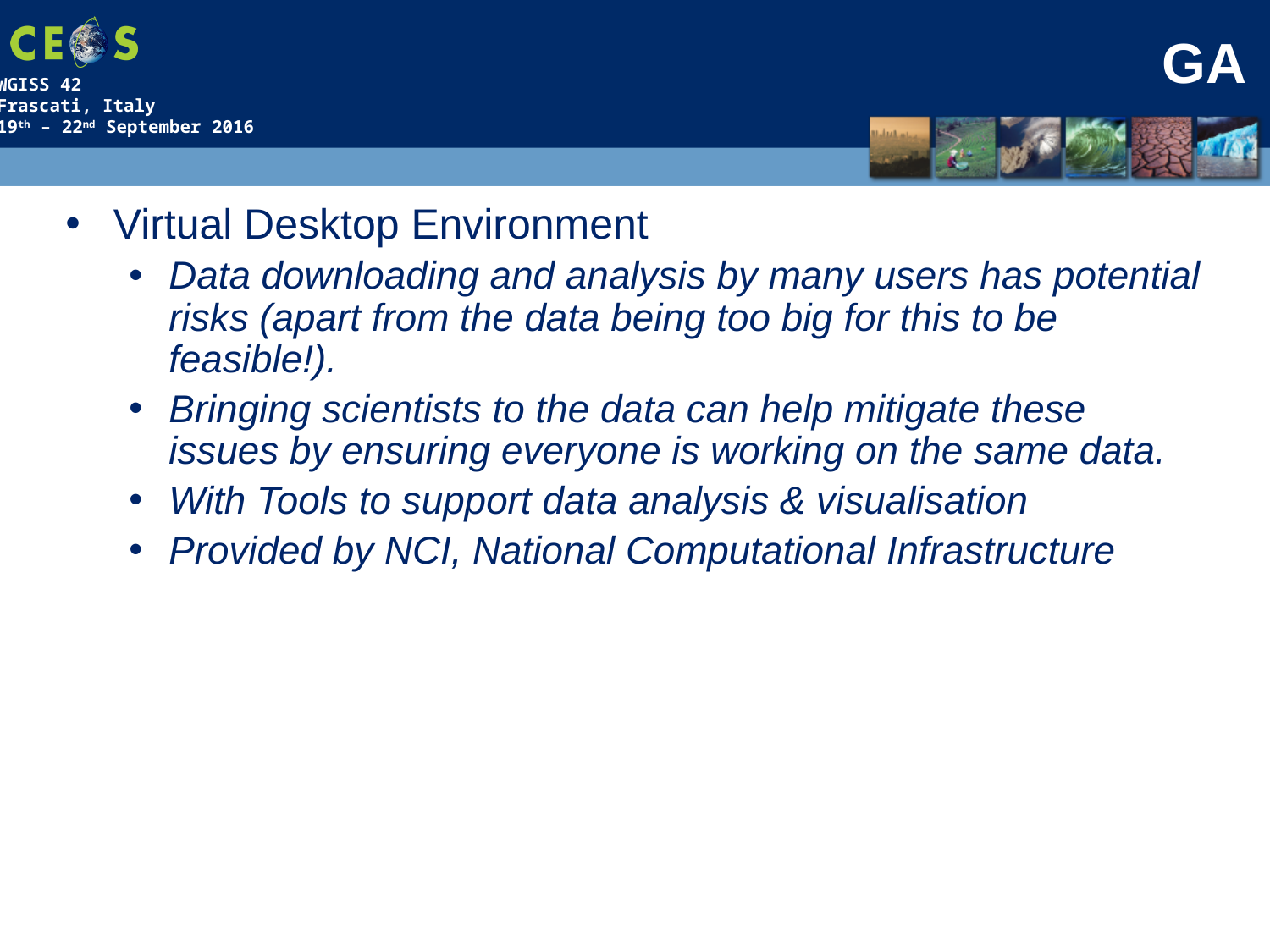

# GA
Virtual Desktop Environment
Data downloading and analysis by many users has potential risks (apart from the data being too big for this to be feasible!).
Bringing scientists to the data can help mitigate these issues by ensuring everyone is working on the same data.
With Tools to support data analysis & visualisation
Provided by NCI, National Computational Infrastructure